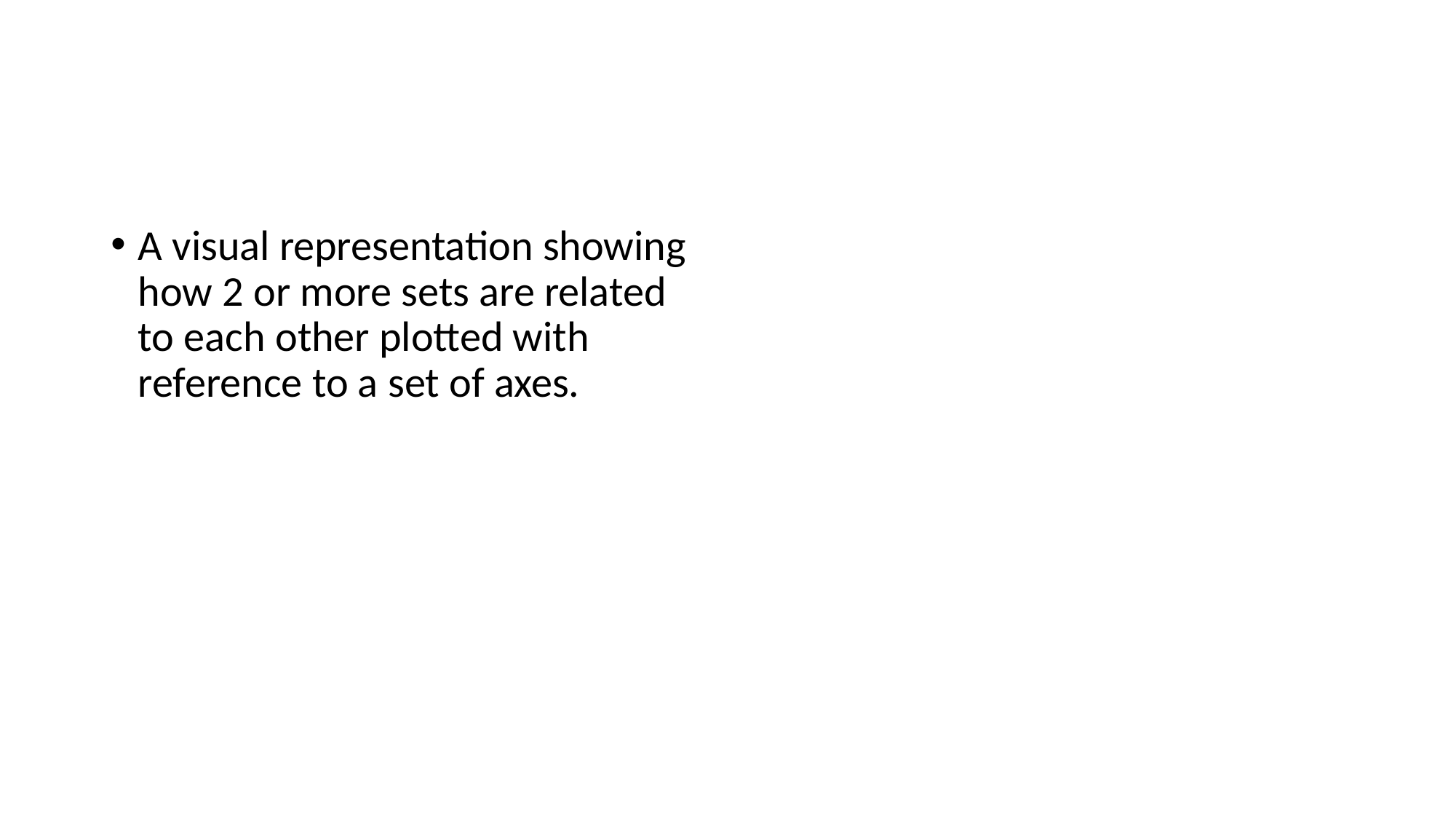

#
A visual representation showing how 2 or more sets are related to each other plotted with reference to a set of axes.